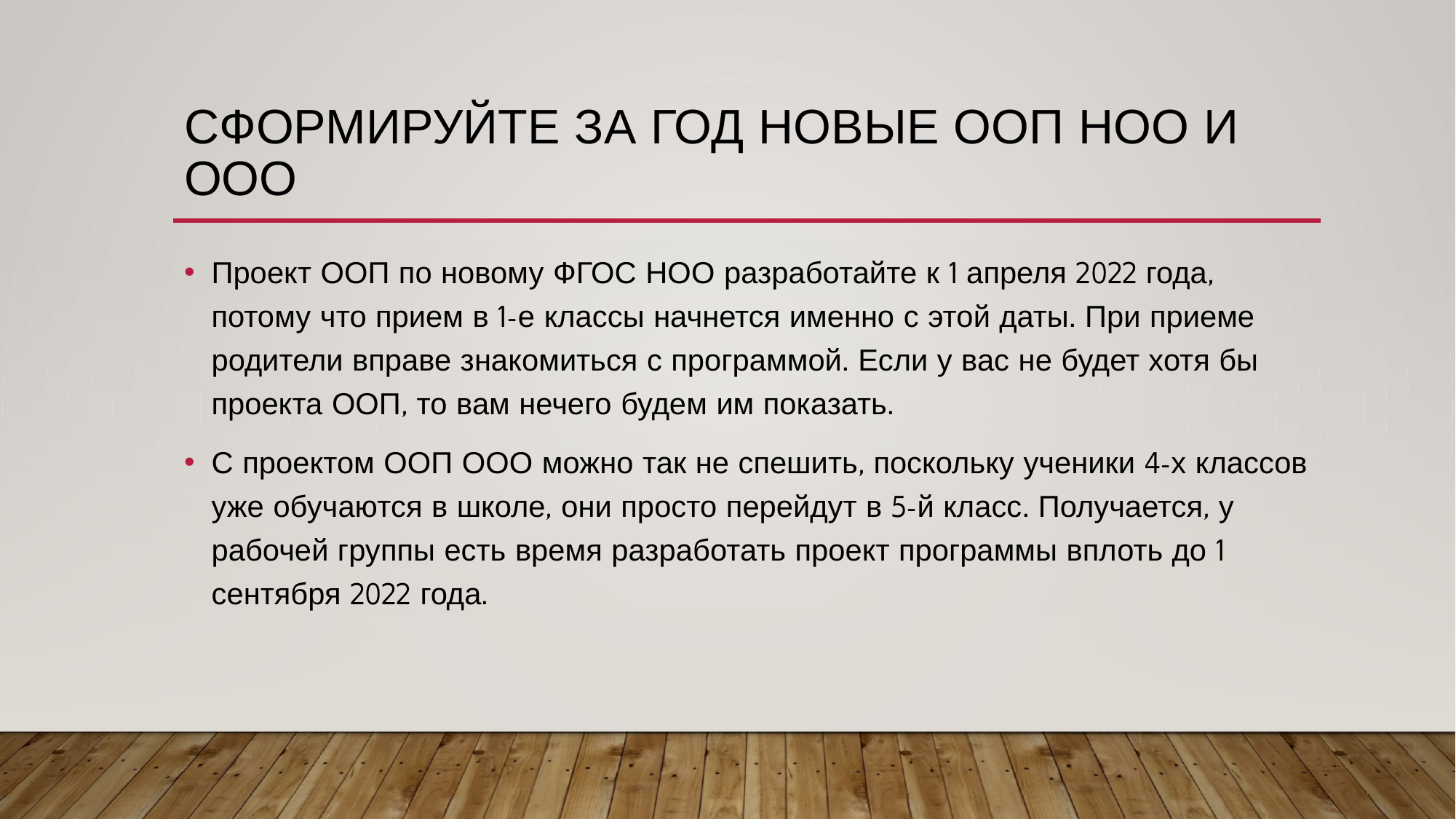

# Сформируйте за год новые ООП НОО и ООО
Проект ООП по новому ФГОС НОО разработайте к 1 апреля 2022 года, потому что прием в 1-е классы начнется именно с этой даты. При приеме родители вправе знакомиться с программой. Если у вас не будет хотя бы проекта ООП, то вам нечего будем им показать.
С проектом ООП ООО можно так не спешить, поскольку ученики 4-х классов уже обучаются в школе, они просто перейдут в 5-й класс. Получается, у рабочей группы есть время разработать проект программы вплоть до 1 сентября 2022 года.